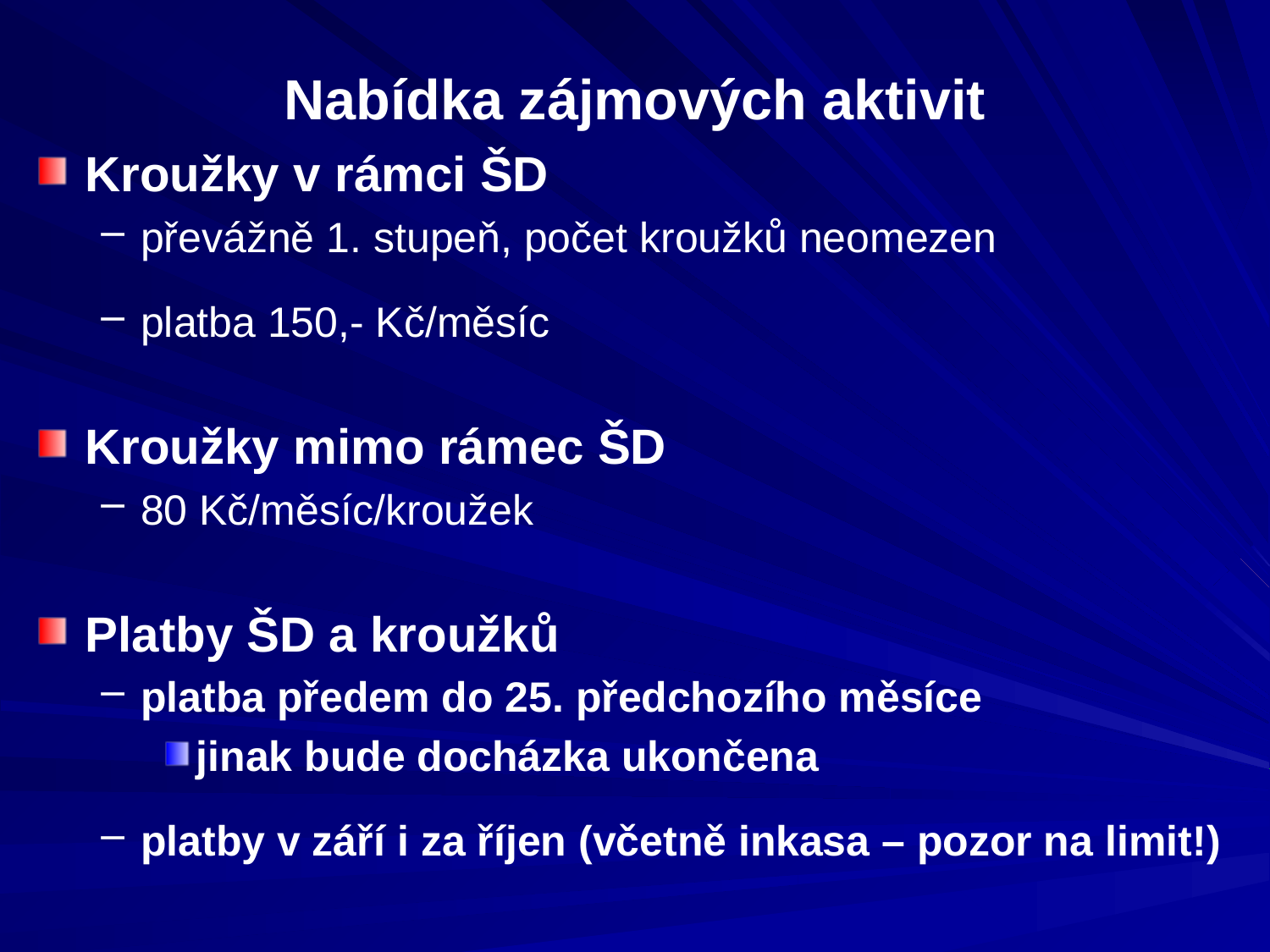

# Nabídka zájmových aktivit
Kroužky v rámci ŠD
převážně 1. stupeň, počet kroužků neomezen
platba 150,- Kč/měsíc
Kroužky mimo rámec ŠD
80 Kč/měsíc/kroužek
Platby ŠD a kroužků
platba předem do 25. předchozího měsíce
jinak bude docházka ukončena
platby v září i za říjen (včetně inkasa – pozor na limit!)